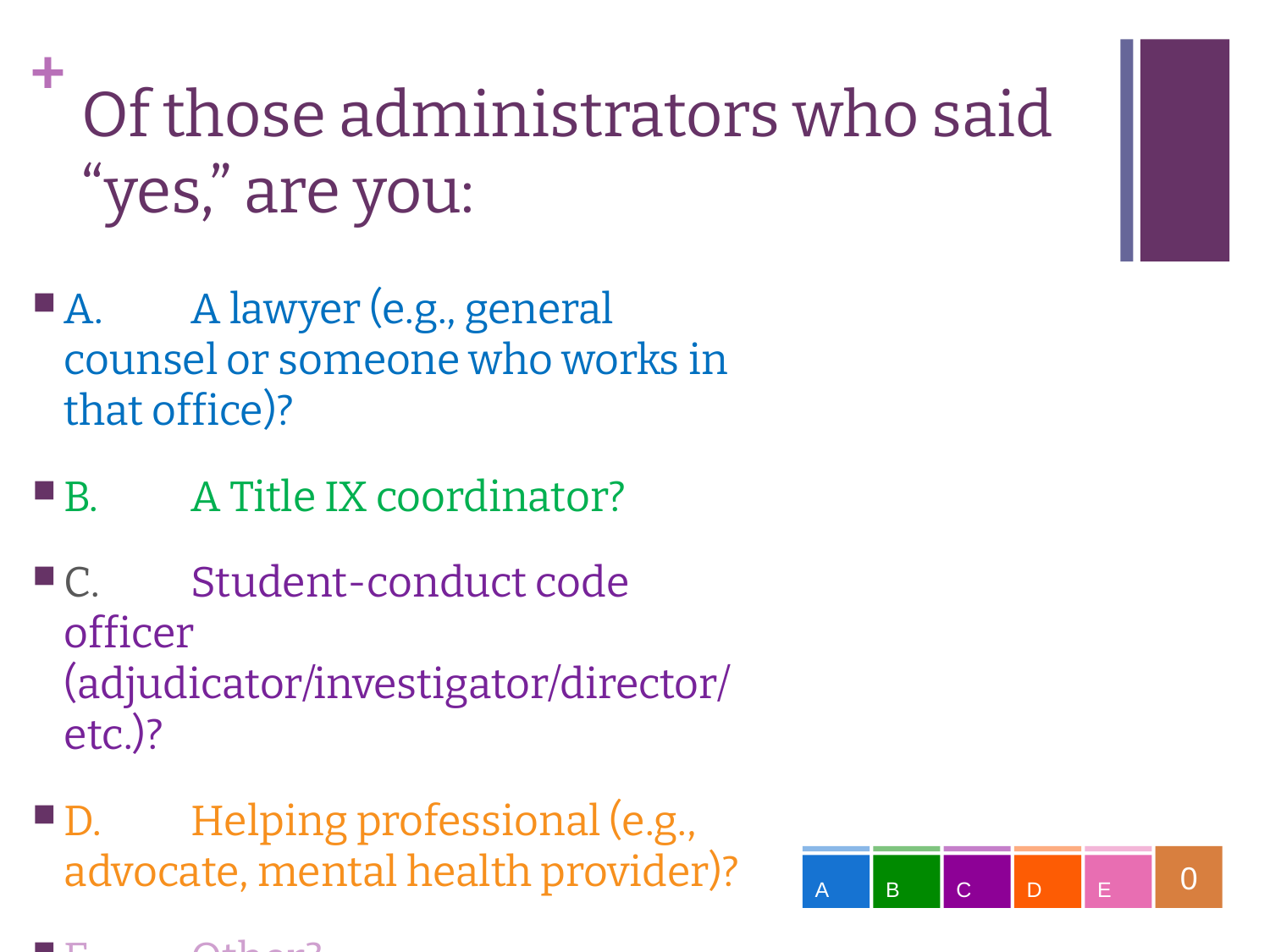

# Of those administrators who said “yes,” are you:
A.	A lawyer (e.g., general counsel or someone who works in that office)?
B.	A Title IX coordinator?
C.	Student-conduct code officer (adjudicator/investigator/director/etc.)?
D.	Helping professional (e.g., advocate, mental health provider)?
E.	Other?

0

A
B
C
D
E